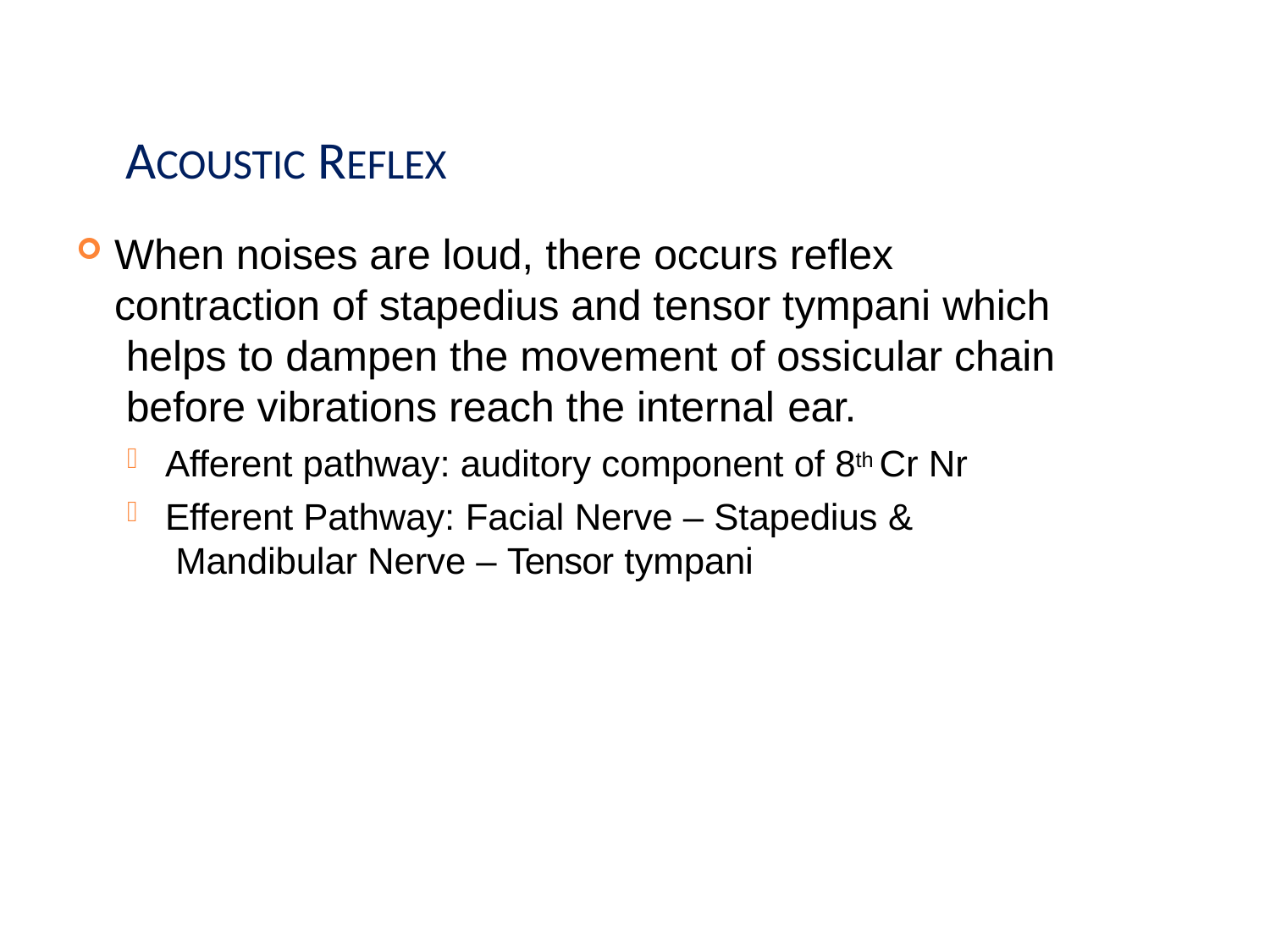

# ACOUSTIC REFLEX
When noises are loud, there occurs reflex  contraction of stapedius and tensor tympani which  helps to dampen the movement of ossicular chain  before vibrations reach the internal ear.
Afferent pathway: auditory component of 8th Cr Nr
Efferent Pathway: Facial Nerve – Stapedius &  Mandibular Nerve – Tensor tympani